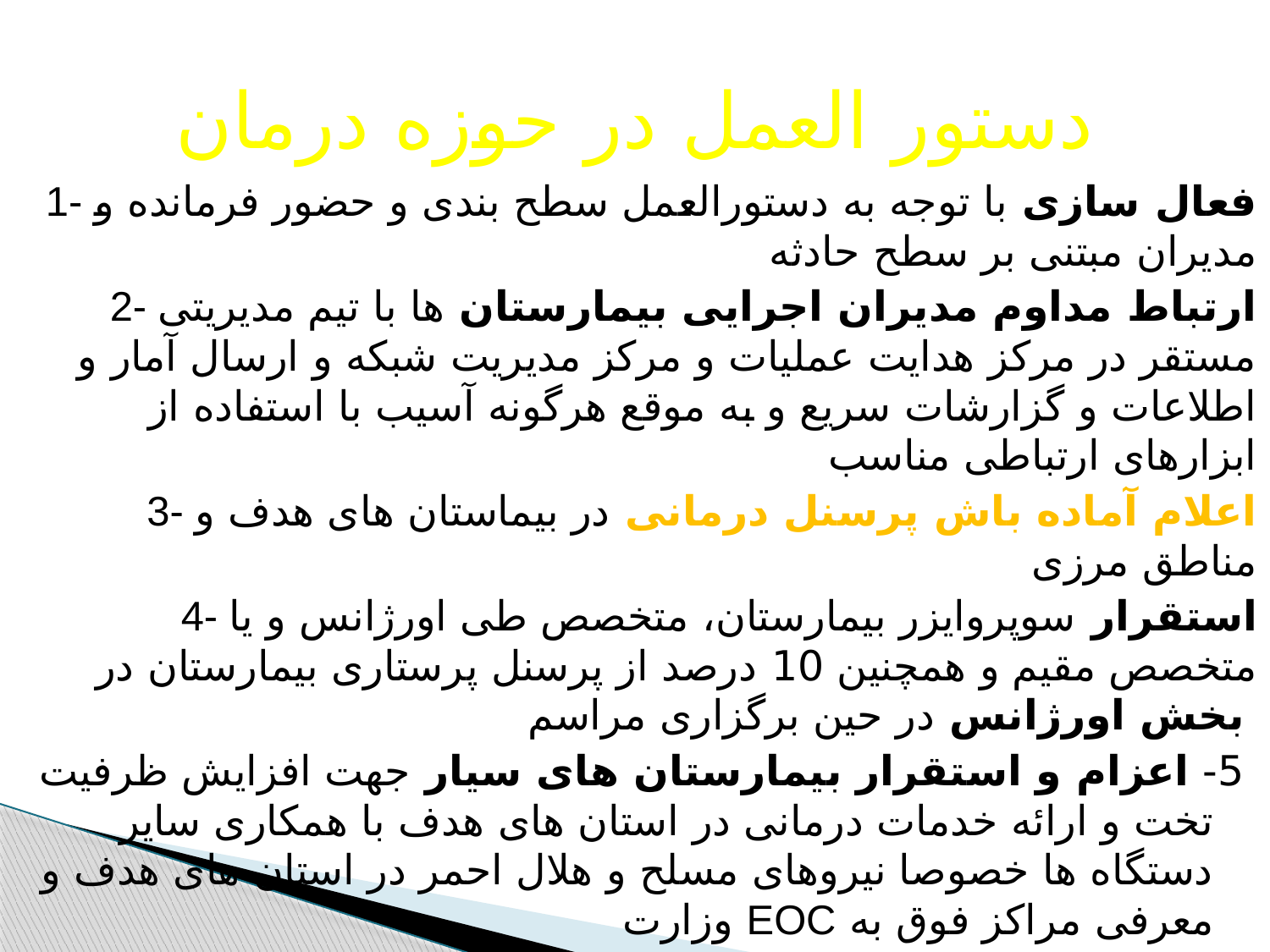

# دستور العمل در حوزه درمان
1- فعال سازی با توجه به دستورالعمل سطح بندی و حضور فرمانده و مدیران مبتنی بر سطح حادثه
2- ارتباط مداوم مدیران اجرایی بیمارستان ها با تیم مدیریتی مستقر در مرکز هدایت عملیات و مرکز مدیریت شبکه و ارسال آمار و اطلاعات و گزارشات سریع و به موقع هرگونه آسیب با استفاده از ابزارهای ارتباطی مناسب
3- اعلام آماده باش پرسنل درمانی در بیماستان های هدف و مناطق مرزی
4- استقرار سوپروایزر بیمارستان، متخصص طی اورژانس و یا متخصص مقیم و همچنین 10 درصد از پرسنل پرستاری بیمارستان در بخش اورژانس در حین برگزاری مراسم
5- اعزام و استقرار بیمارستان های سیار جهت افزایش ظرفیت تخت و ارائه خدمات درمانی در استان های هدف با همکاری سایر دستگاه ها خصوصا نیروهای مسلح و هلال احمر در استان های هدف و معرفی مراکز فوق به EOC وزارت